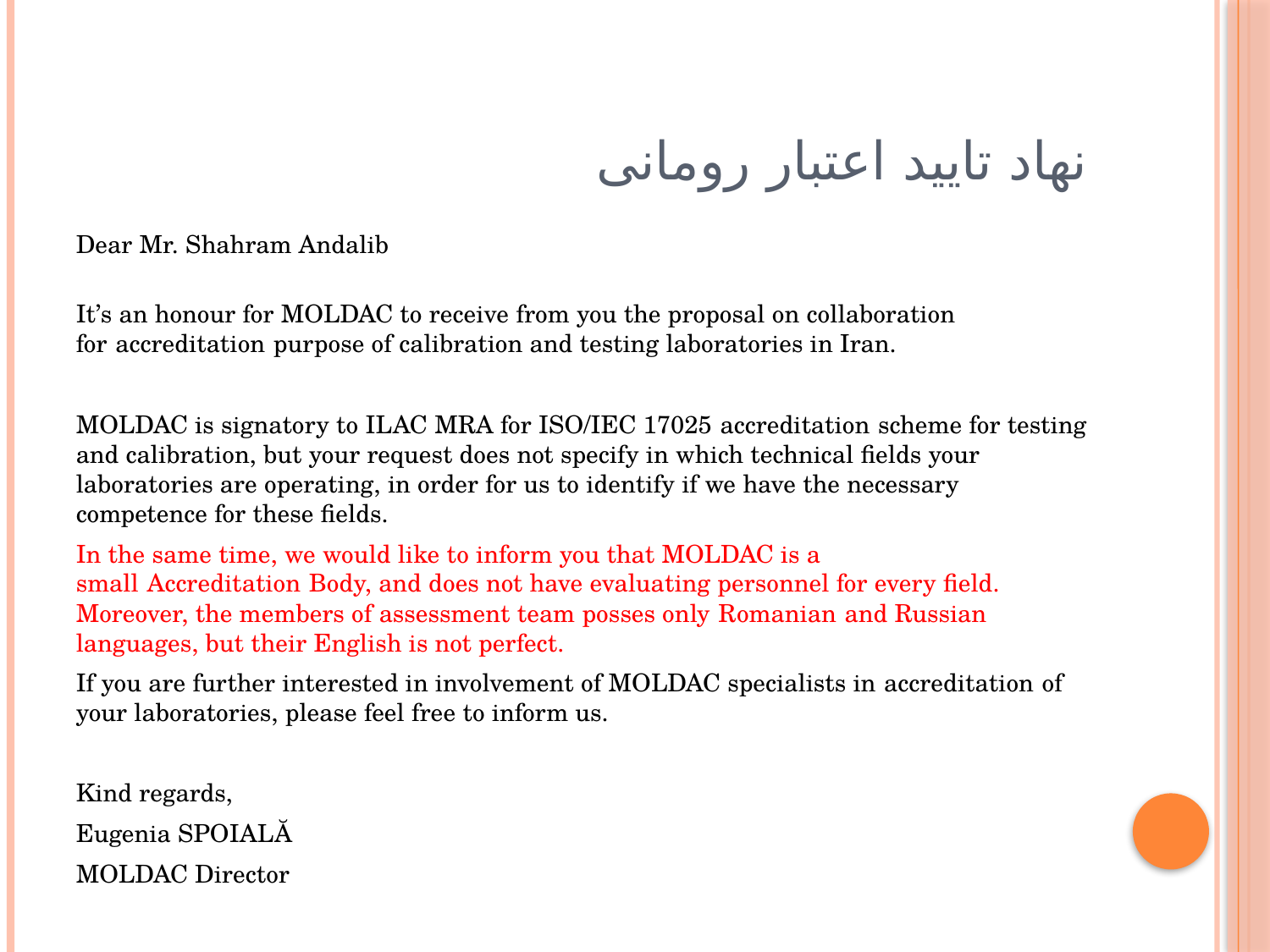

# نهاد تایید اعتبار رومانی
Dear Mr. Shahram Andalib
It’s an honour for MOLDAC to receive from you the proposal on collaboration for accreditation purpose of calibration and testing laboratories in Iran.

MOLDAC is signatory to ILAC MRA for ISO/IEC 17025 accreditation scheme for testing and calibration, but your request does not specify in which technical fields your laboratories are operating, in order for us to identify if we have the necessary competence for these fields.
In the same time, we would like to inform you that MOLDAC is a small Accreditation Body, and does not have evaluating personnel for every field. Moreover, the members of assessment team posses only Romanian and Russian languages, but their English is not perfect.
If you are further interested in involvement of MOLDAC specialists in accreditation of your laboratories, please feel free to inform us.

Kind regards,
Eugenia SPOIALĂ
MOLDAC Director